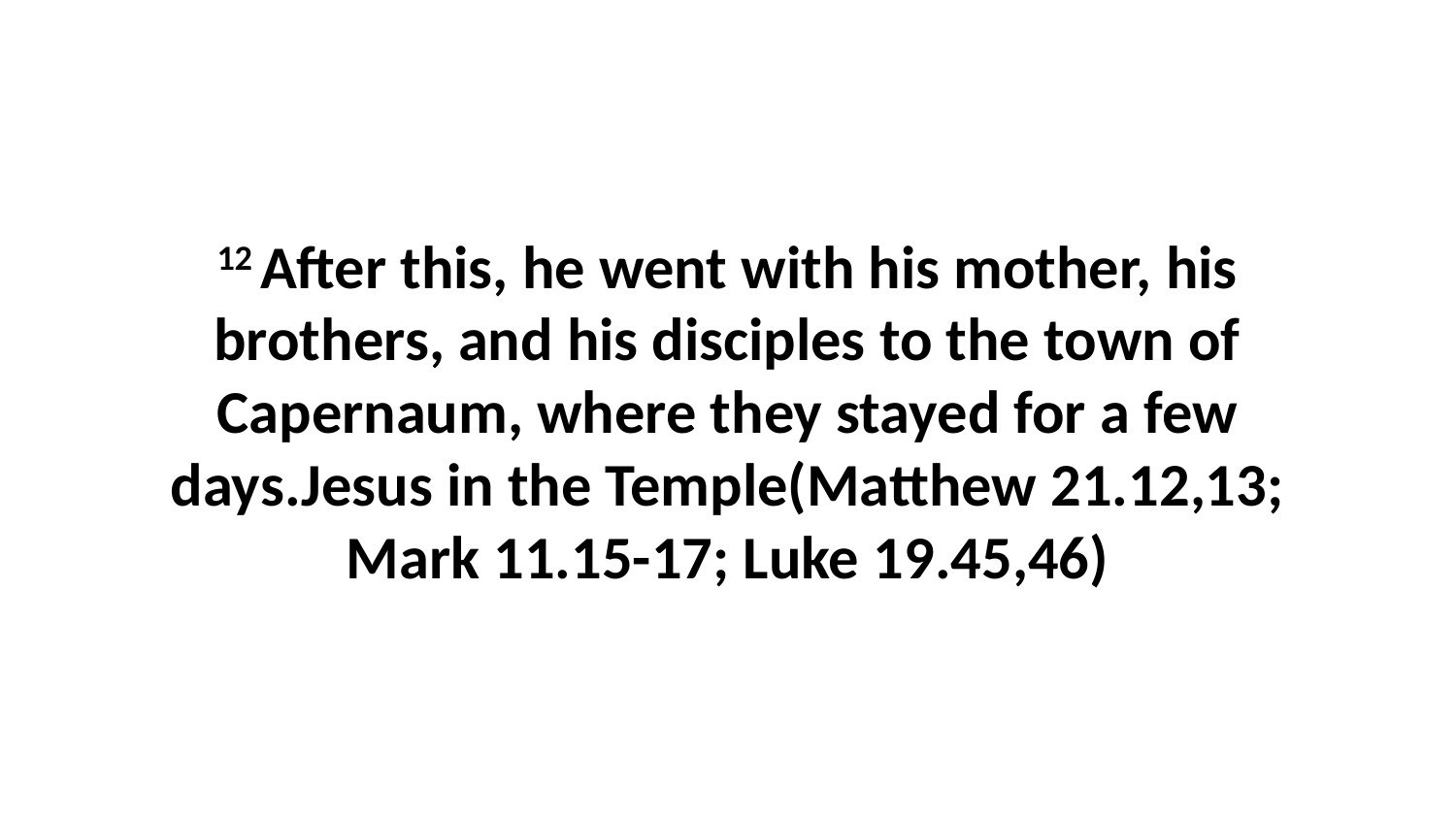

12 After this, he went with his mother, his brothers, and his disciples to the town of Capernaum, where they stayed for a few days.Jesus in the Temple(Matthew 21.12,13; Mark 11.15-17; Luke 19.45,46)